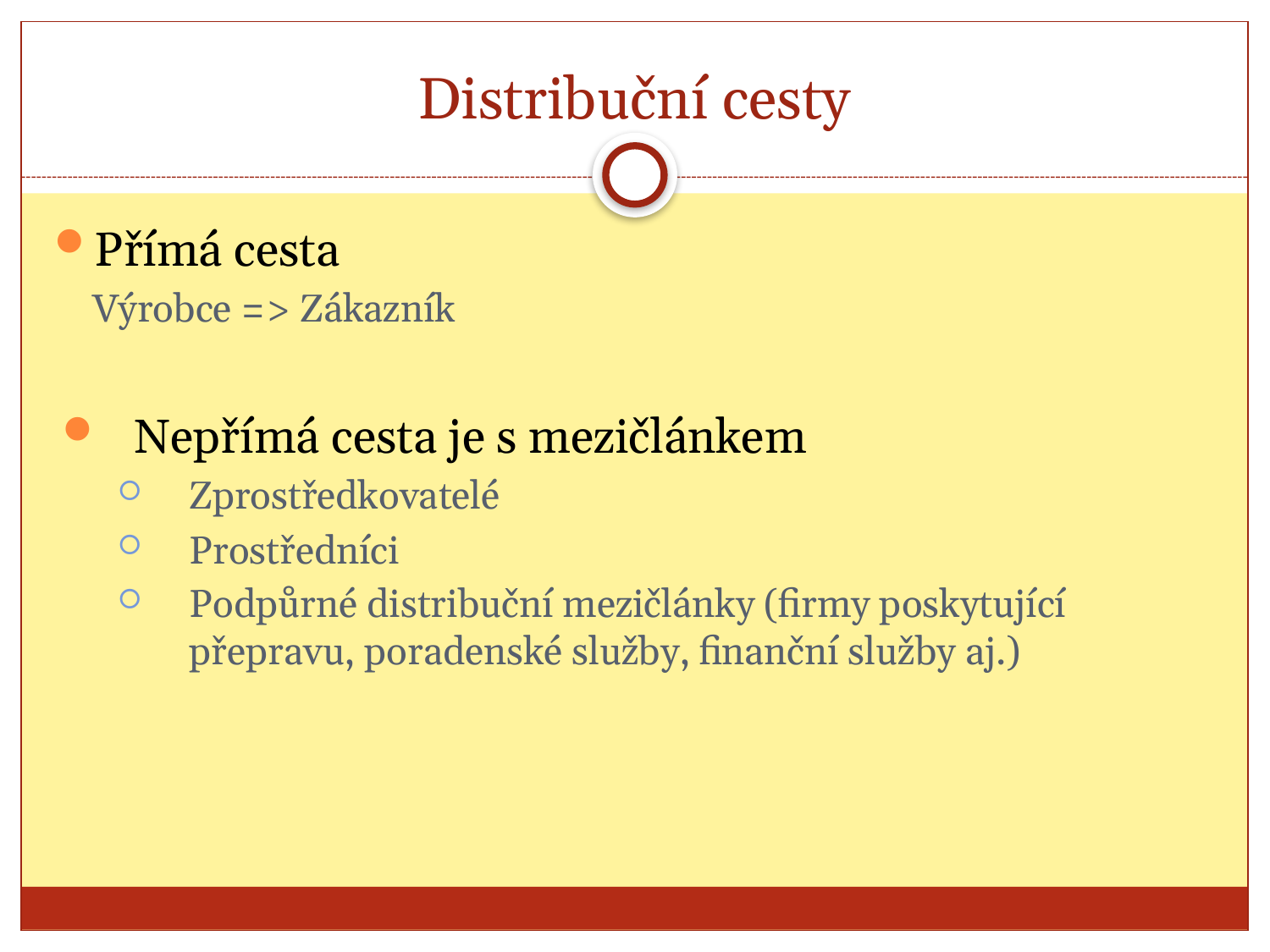

# Distribuční cesty
Přímá cesta
Výrobce => Zákazník

Nepřímá cesta je s mezičlánkem
Zprostředkovatelé
Prostředníci
Podpůrné distribuční mezičlánky (firmy poskytující přepravu, poradenské služby, finanční služby aj.)